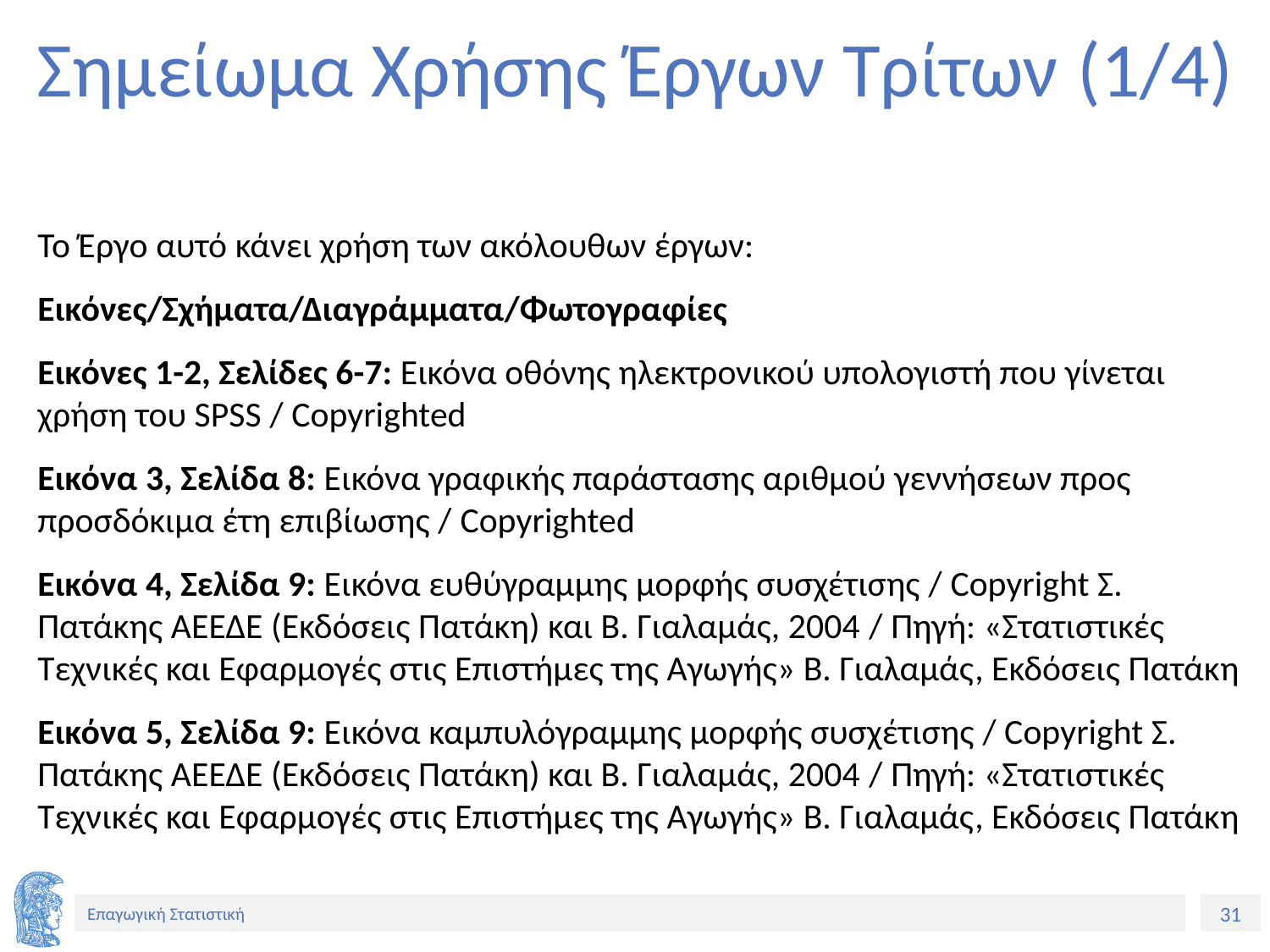

# Σημείωμα Χρήσης Έργων Τρίτων (1/4)
Το Έργο αυτό κάνει χρήση των ακόλουθων έργων:
Εικόνες/Σχήματα/Διαγράμματα/Φωτογραφίες
Εικόνες 1-2, Σελίδες 6-7: Εικόνα οθόνης ηλεκτρονικού υπολογιστή που γίνεται χρήση του SPSS / Copyrighted
Εικόνα 3, Σελίδα 8: Εικόνα γραφικής παράστασης αριθμού γεννήσεων προς προσδόκιμα έτη επιβίωσης / Copyrighted
Εικόνα 4, Σελίδα 9: Εικόνα ευθύγραμμης μορφής συσχέτισης / Copyright Σ. Πατάκης ΑΕΕΔΕ (Εκδόσεις Πατάκη) και Β. Γιαλαμάς, 2004 / Πηγή: «Στατιστικές Τεχνικές και Εφαρμογές στις Επιστήμες της Αγωγής» Β. Γιαλαμάς, Εκδόσεις Πατάκη
Εικόνα 5, Σελίδα 9: Εικόνα καμπυλόγραμμης μορφής συσχέτισης / Copyright Σ. Πατάκης ΑΕΕΔΕ (Εκδόσεις Πατάκη) και Β. Γιαλαμάς, 2004 / Πηγή: «Στατιστικές Τεχνικές και Εφαρμογές στις Επιστήμες της Αγωγής» Β. Γιαλαμάς, Εκδόσεις Πατάκη